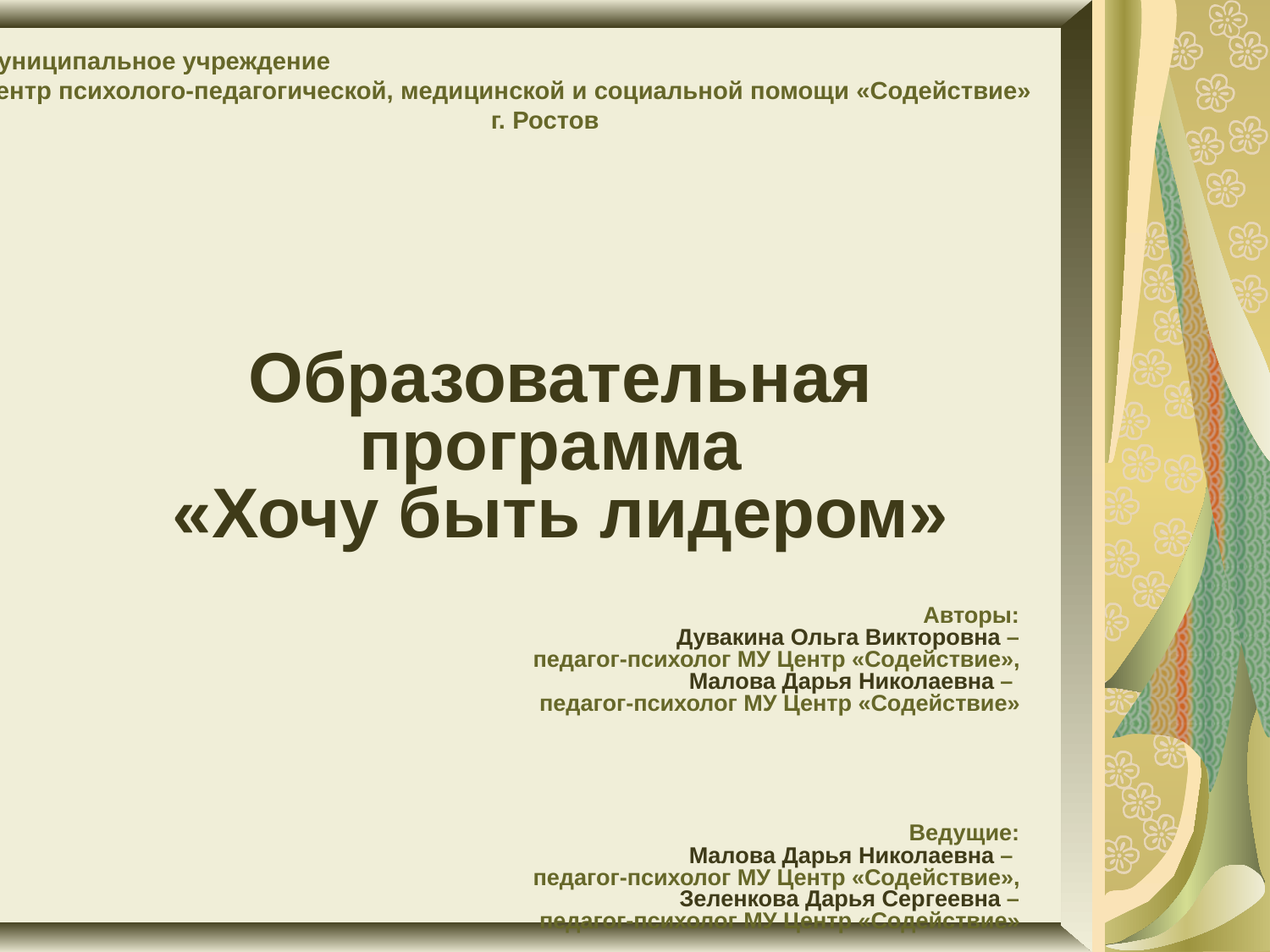

Муниципальное учреждение
Центр психолого-педагогической, медицинской и социальной помощи «Содействие»
г. Ростов

Образовательная программа
«Хочу быть лидером»

Авторы:
Дувакина Ольга Викторовна –
педагог-психолог МУ Центр «Содействие»,
Малова Дарья Николаевна –
педагог-психолог МУ Центр «Содействие»

Ведущие:
Малова Дарья Николаевна –
педагог-психолог МУ Центр «Содействие»,
Зеленкова Дарья Сергеевна –
педагог-психолог МУ Центр «Содействие»